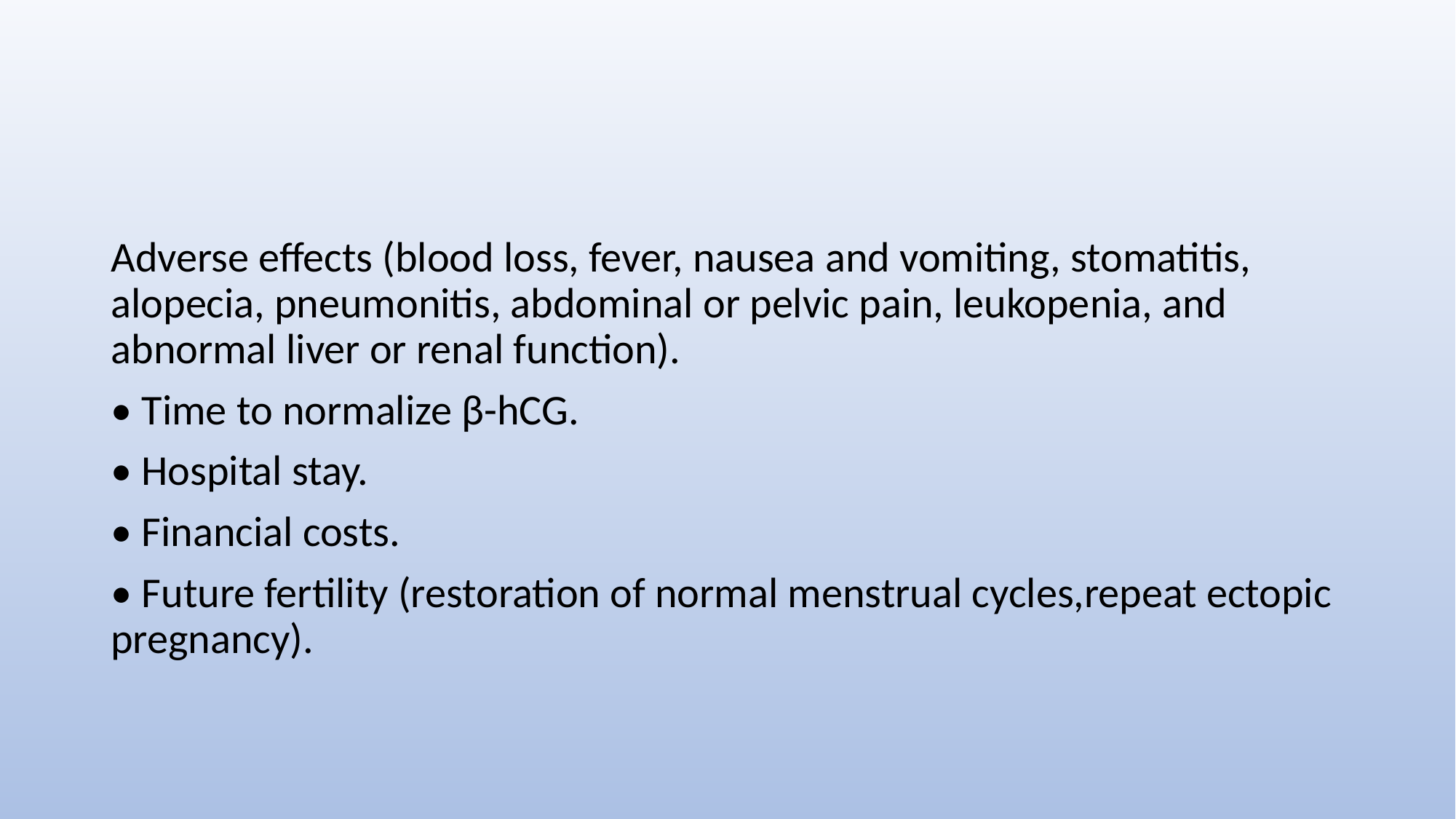

Adverse effects (blood loss, fever, nausea and vomiting, stomatitis, alopecia, pneumonitis, abdominal or pelvic pain, leukopenia, and abnormal liver or renal function).
• Time to normalize β-hCG.
• Hospital stay.
• Financial costs.
• Future fertility (restoration of normal menstrual cycles,repeat ectopic pregnancy).